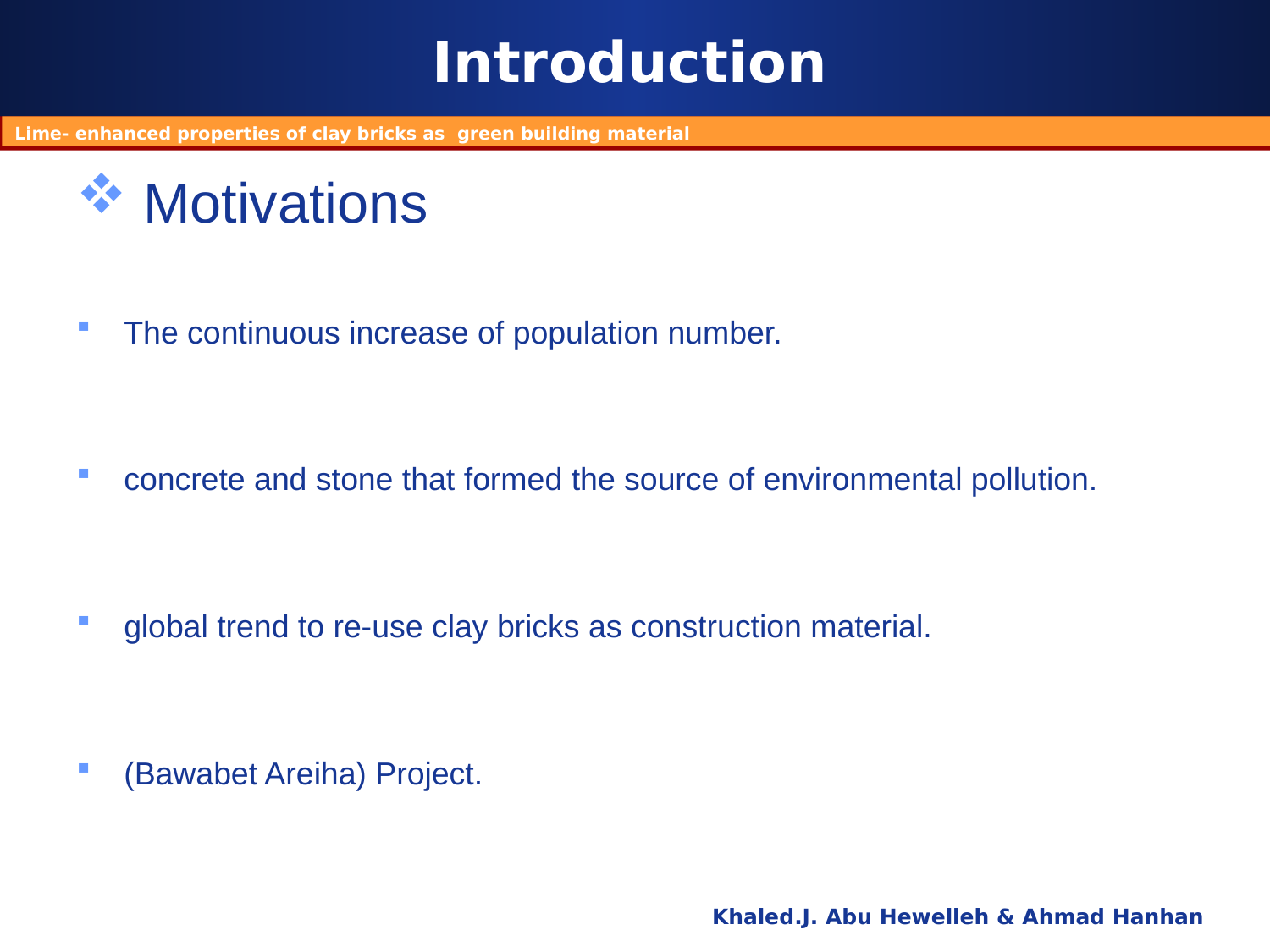

# Introduction
Lime- enhanced properties of clay bricks as  green building material
 Motivations

The continuous increase of population number.

concrete and stone that formed the source of environmental pollution.

global trend to re-use clay bricks as construction material.

(Bawabet Areiha) Project.
Khaled.J. Abu Hewelleh & Ahmad Hanhan